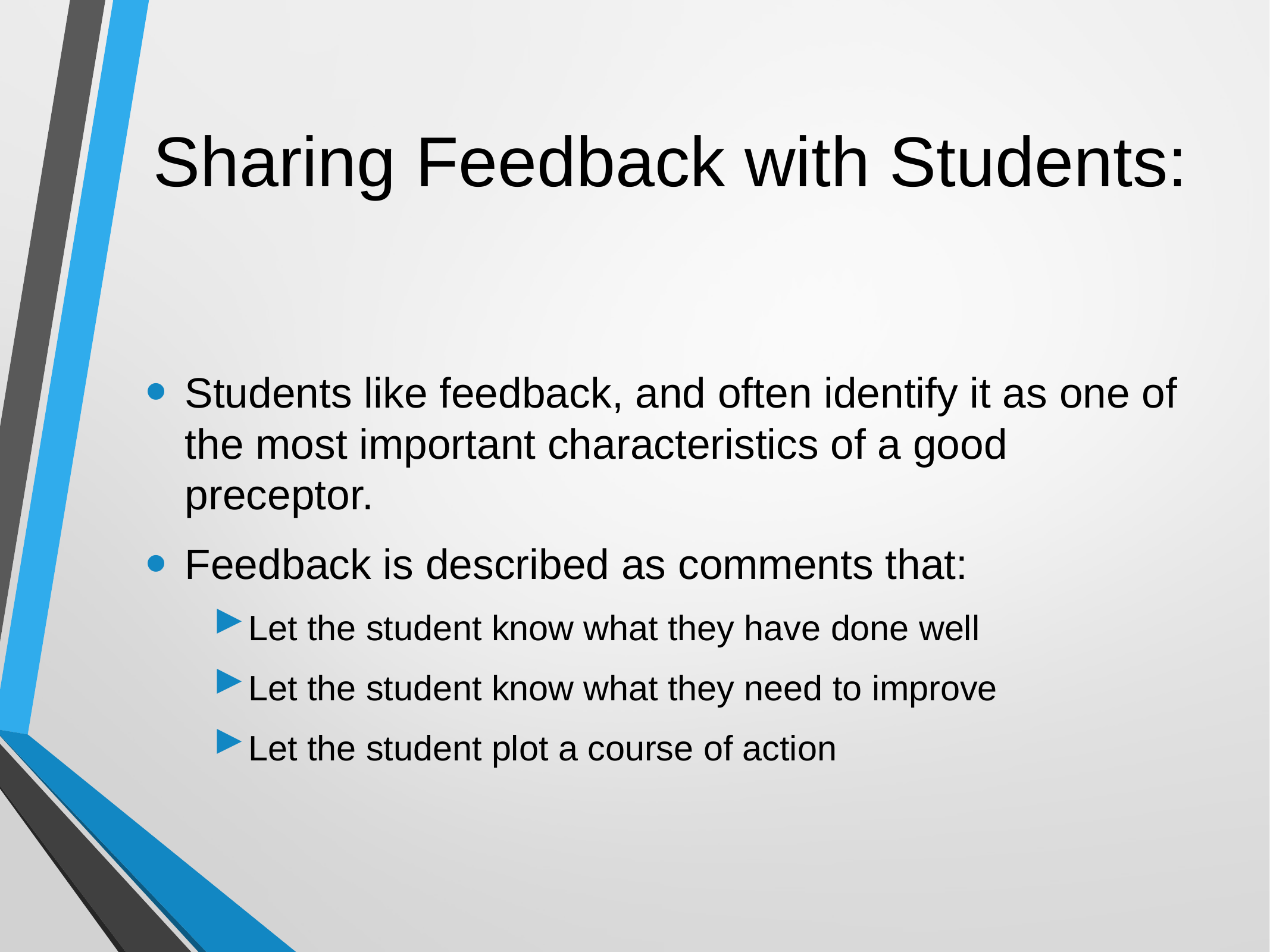

# Sharing Feedback with Students:
Students like feedback, and often identify it as one of the most important characteristics of a good preceptor.
Feedback is described as comments that:
Let the student know what they have done well
Let the student know what they need to improve
Let the student plot a course of action